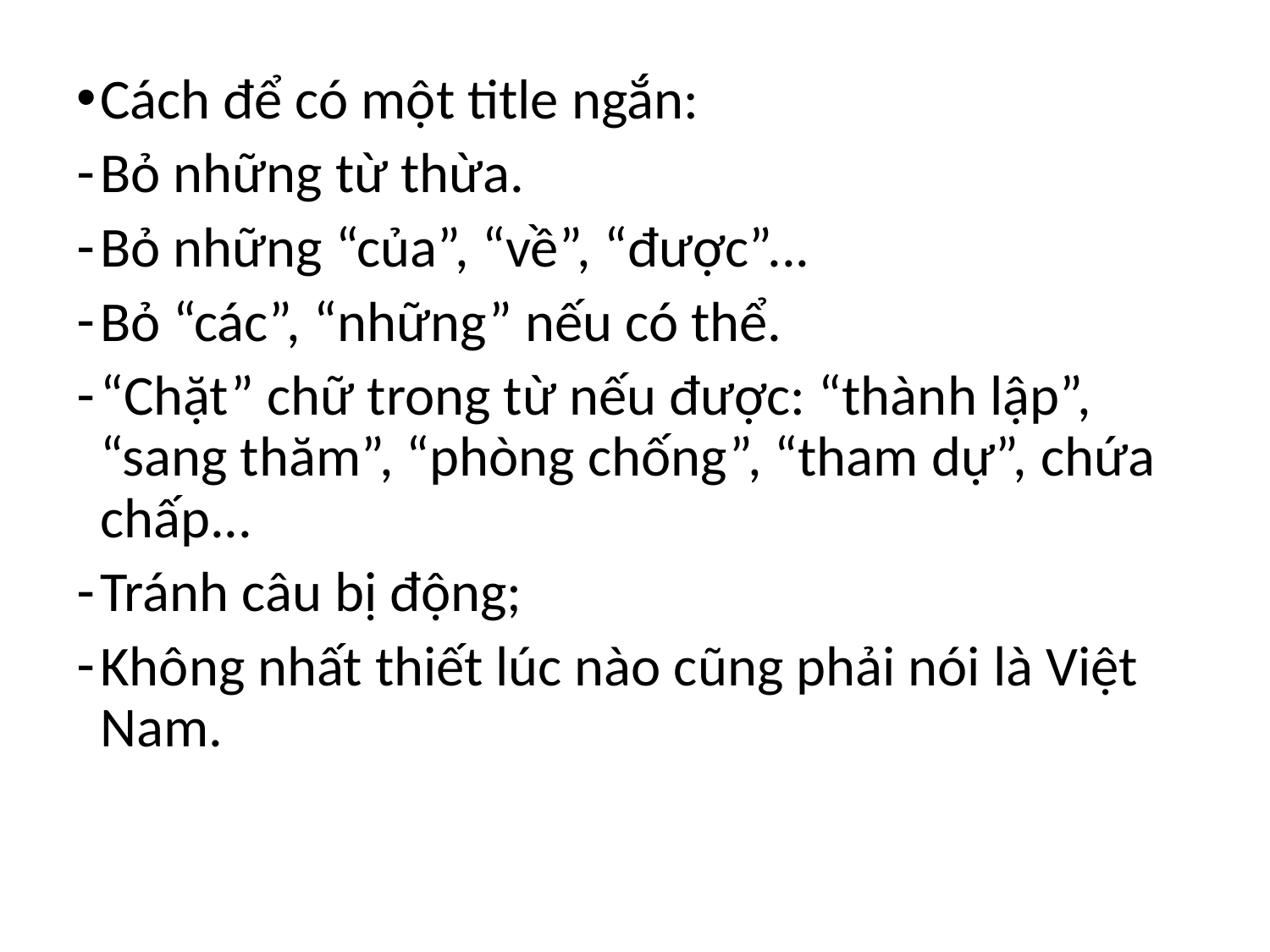

Cách để có một title ngắn:
Bỏ những từ thừa.
Bỏ những “của”, “về”, “được”...
Bỏ “các”, “những” nếu có thể.
“Chặt” chữ trong từ nếu được: “thành lập”, “sang thăm”, “phòng chống”, “tham dự”, chứa chấp...
Tránh câu bị động;
Không nhất thiết lúc nào cũng phải nói là Việt Nam.